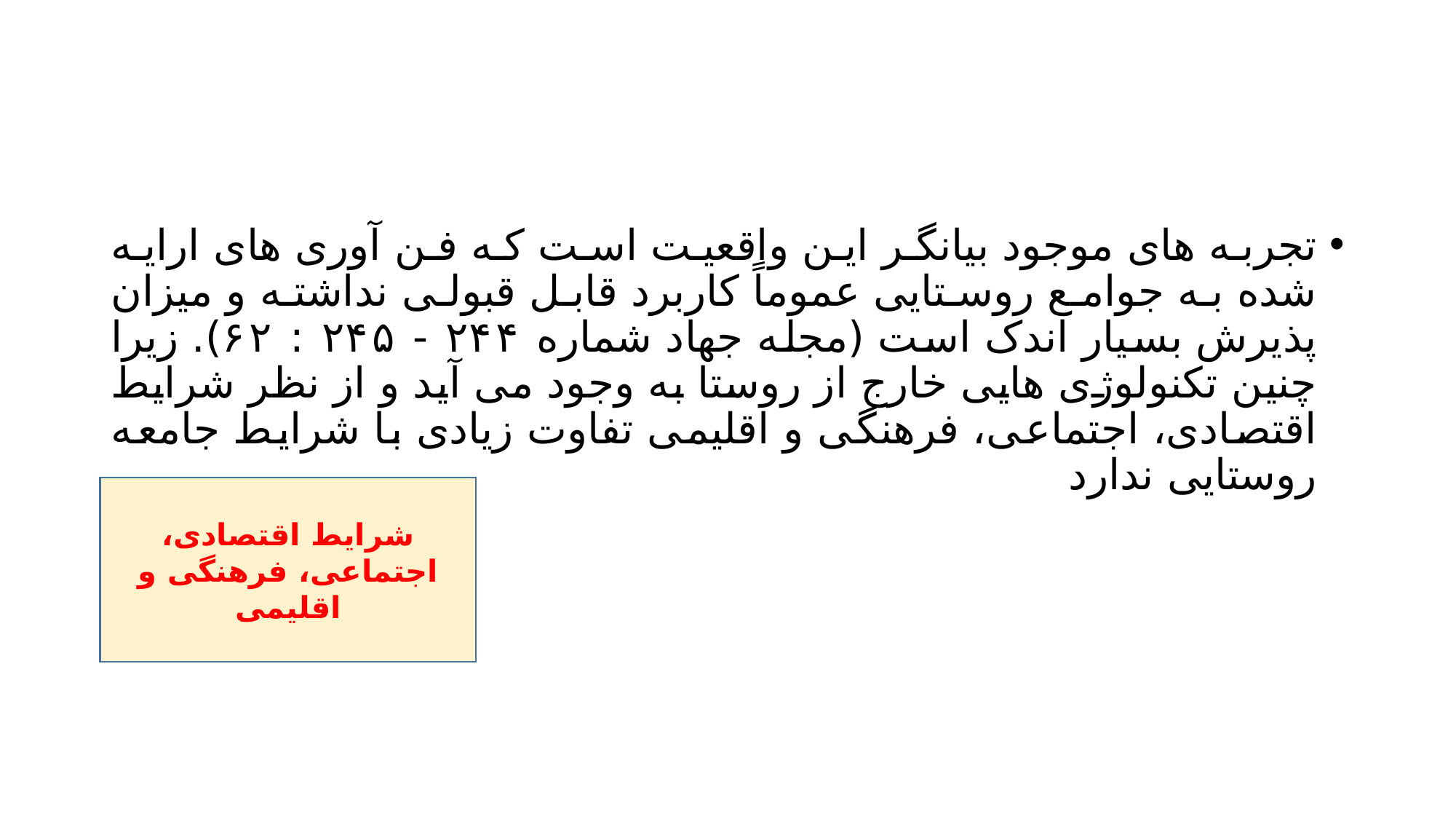

#
تجربه های موجود بیانگر این واقعیت است که فن آوری های ارایه شده به جوامع روستایی عموماً کاربرد قابل قبولی نداشته و میزان پذیرش بسیار اندک است (مجله جهاد شماره ۲۴۴ - ۲۴۵ : ۶۲). زیرا چنین تکنولوژی هایی خارج از روستا به وجود می آید و از نظر شرایط اقتصادی، اجتماعی، فرهنگی و اقلیمی تفاوت زیادی با شرایط جامعه روستایی ندارد

شرایط اقتصادی، اجتماعی، فرهنگی و اقلیمی